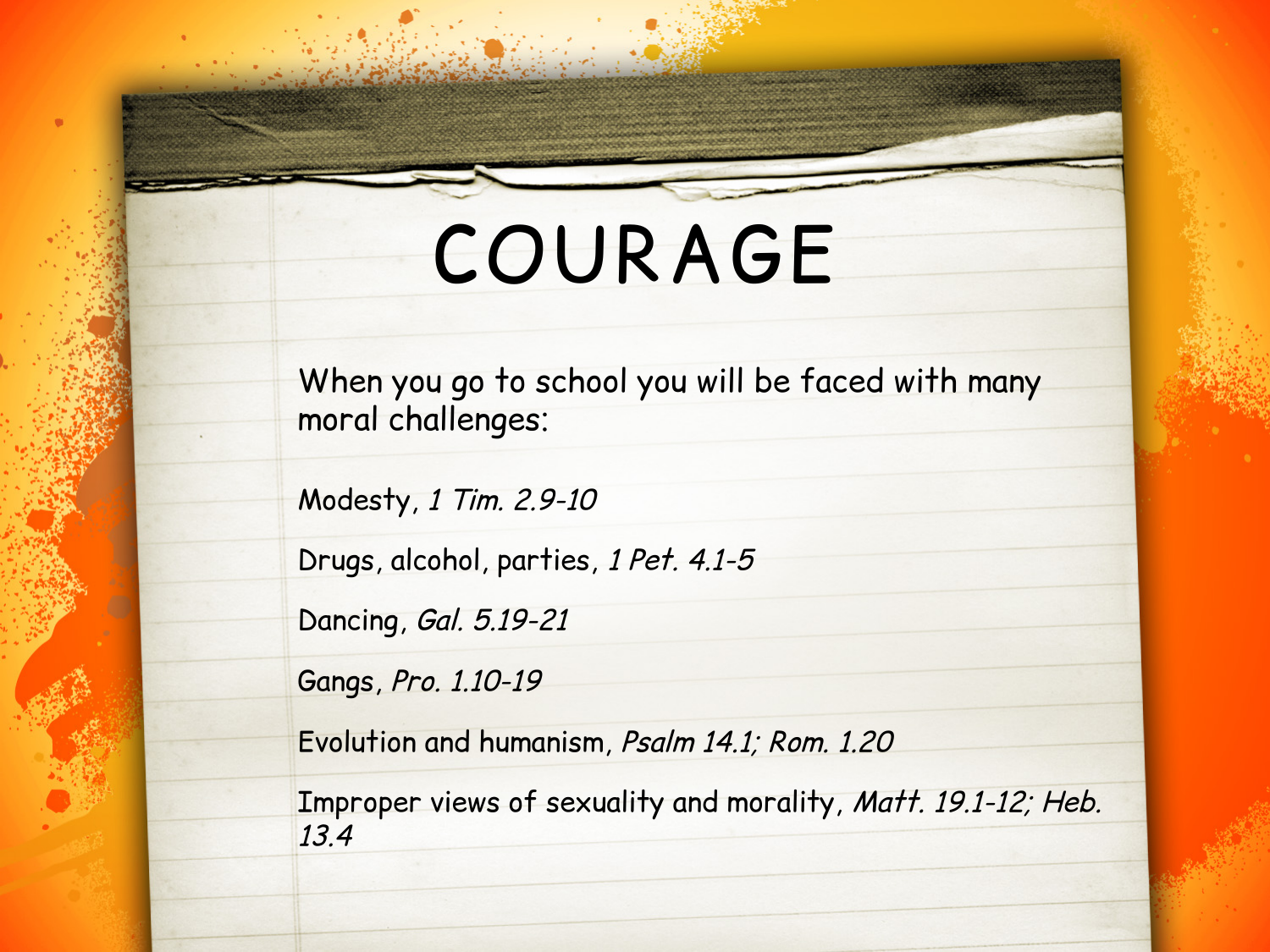

# COURAGE
When you go to school you will be faced with many moral challenges:

Modesty, 1 Tim. 2.9-10
Drugs, alcohol, parties, 1 Pet. 4.1-5
Dancing, Gal. 5.19-21
Gangs, Pro. 1.10-19
Evolution and humanism, Psalm 14.1; Rom. 1.20
Improper views of sexuality and morality, Matt. 19.1-12; Heb. 13.4